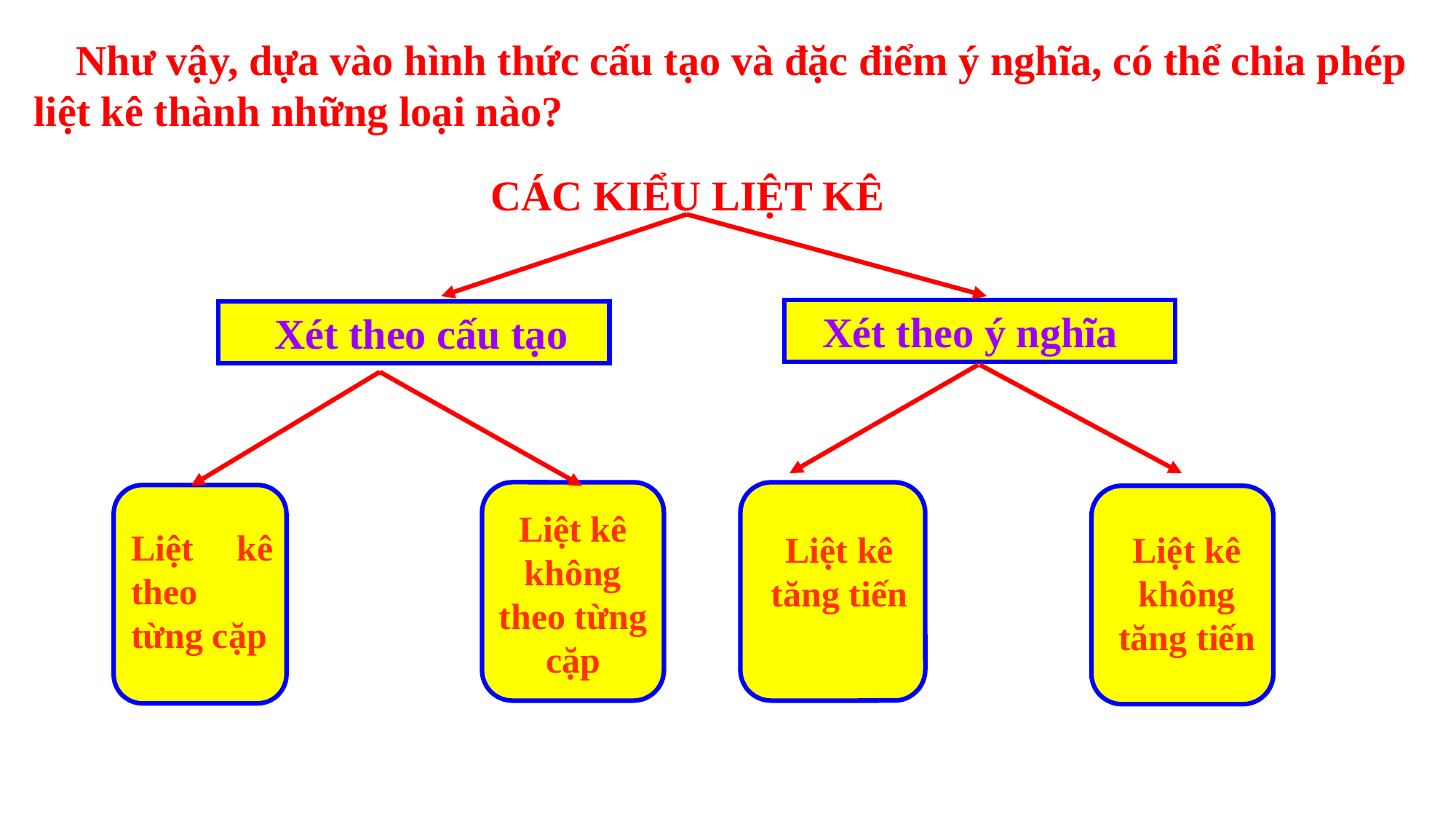

Như vậy, dựa vào hình thức cấu tạo và đặc điểm ý nghĩa, có thể chia phép liệt kê thành những loại nào?
     CÁC KIỂU LIỆT KÊ

   Xét theo ý nghĩa
     Xét theo cấu tạo

Liệt kê không theo từng cặp

Liệt kê tăng tiến

Liệt kê theo từng cặp

Liệt kê không tăng tiến